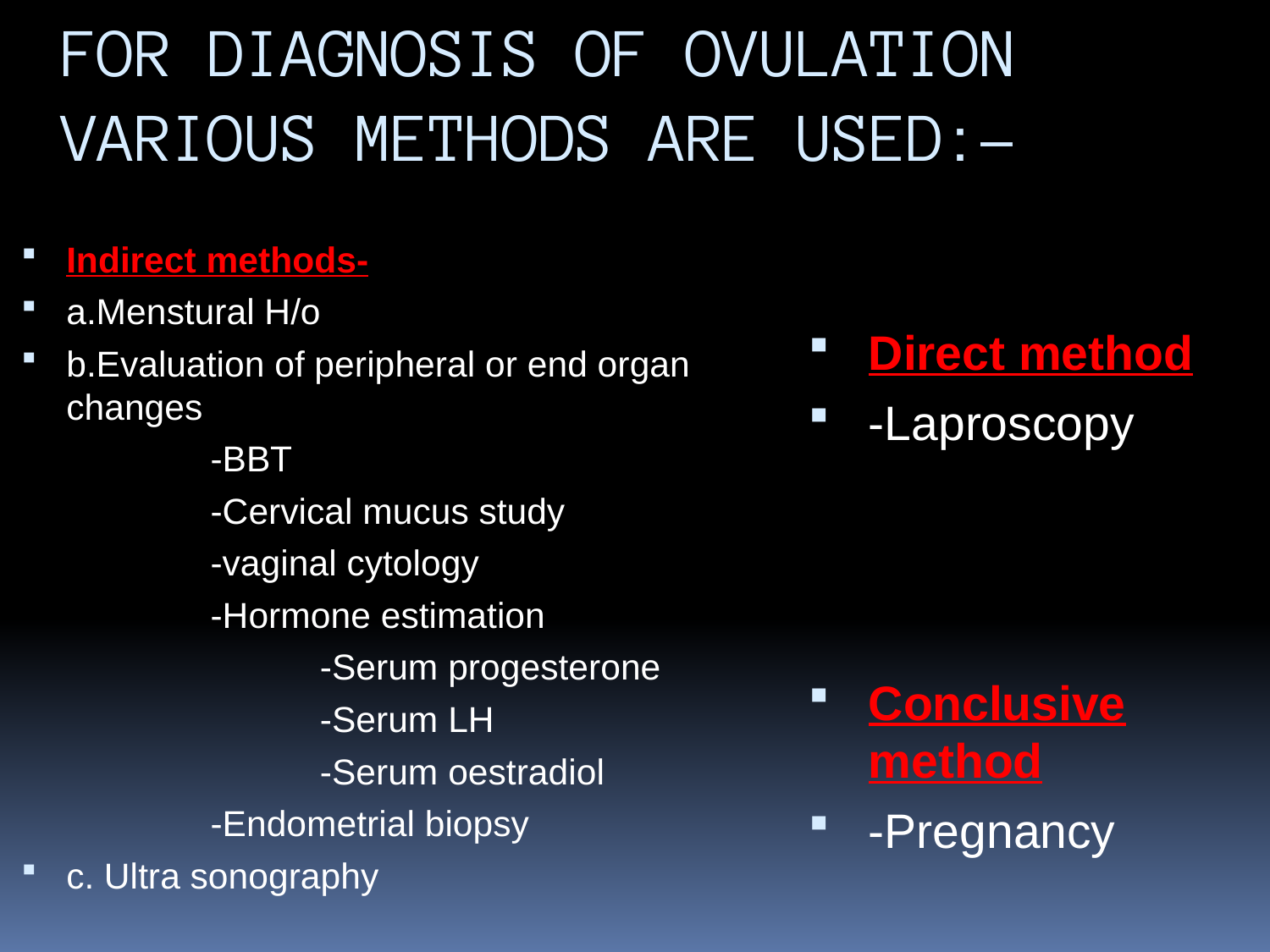

# FOR DIAGNOSIS OF OVULATION VARIOUS METHODS ARE USED:-

Indirect methods-
a.Menstural H/o
b.Evaluation of peripheral or end organ changes
                   -BBT
                   -Cervical mucus study
                   -vaginal cytology
                   -Hormone estimation
                              -Serum progesterone
                              -Serum LH
                              -Serum oestradiol
                   -Endometrial biopsy
c. Ultra sonography

Direct method
-Laproscopy

Conclusive method
-Pregnancy